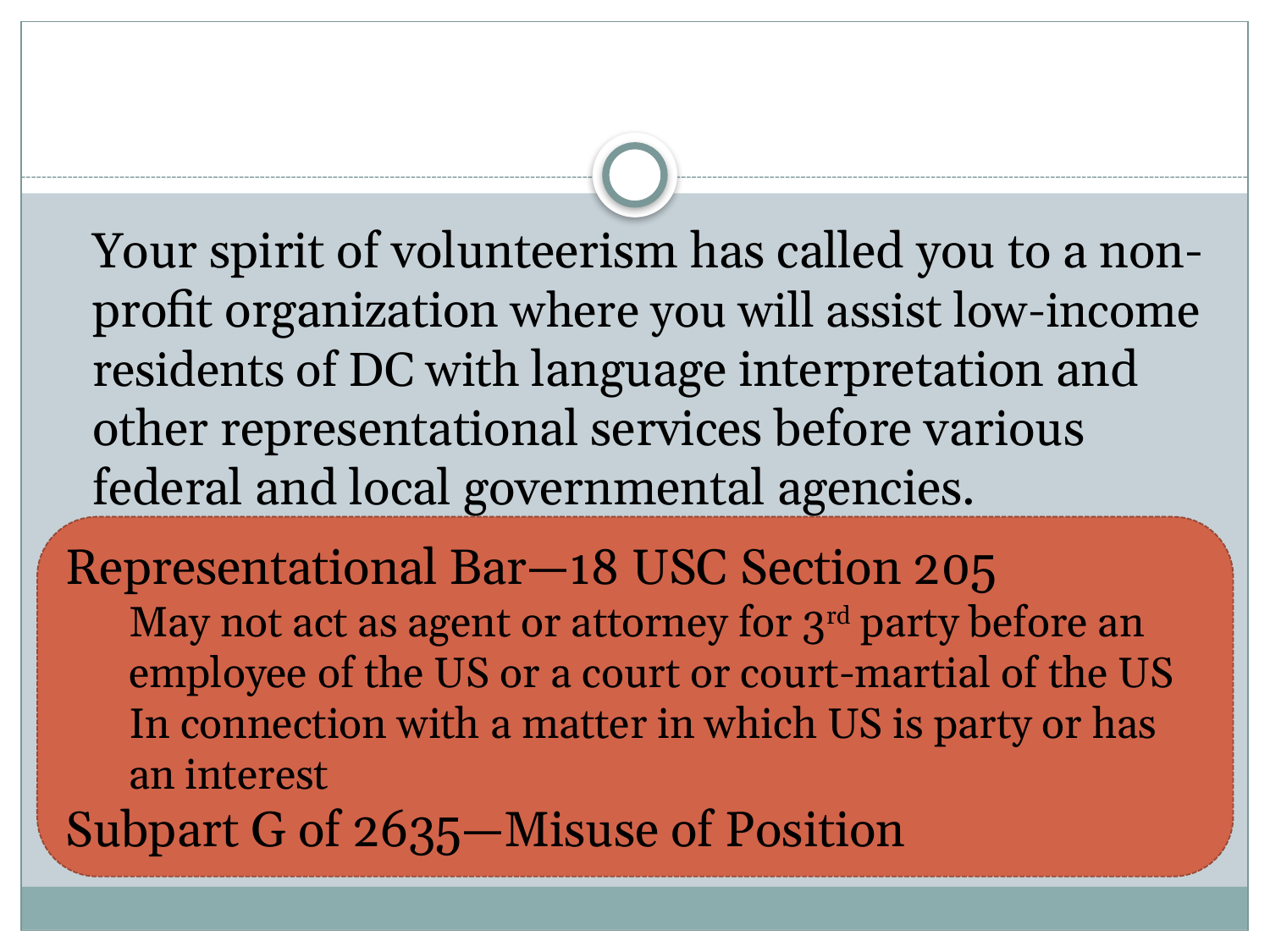

Your spirit of volunteerism has called you to a non-profit organization where you will assist low-income residents of DC with language interpretation and other representational services before various federal and local governmental agencies.

Representational Bar—18 USC Section 205
May not act as agent or attorney for 3rd party before an employee of the US or a court or court-martial of the US
In connection with a matter in which US is party or has an interest
Subpart G of 2635—Misuse of Position